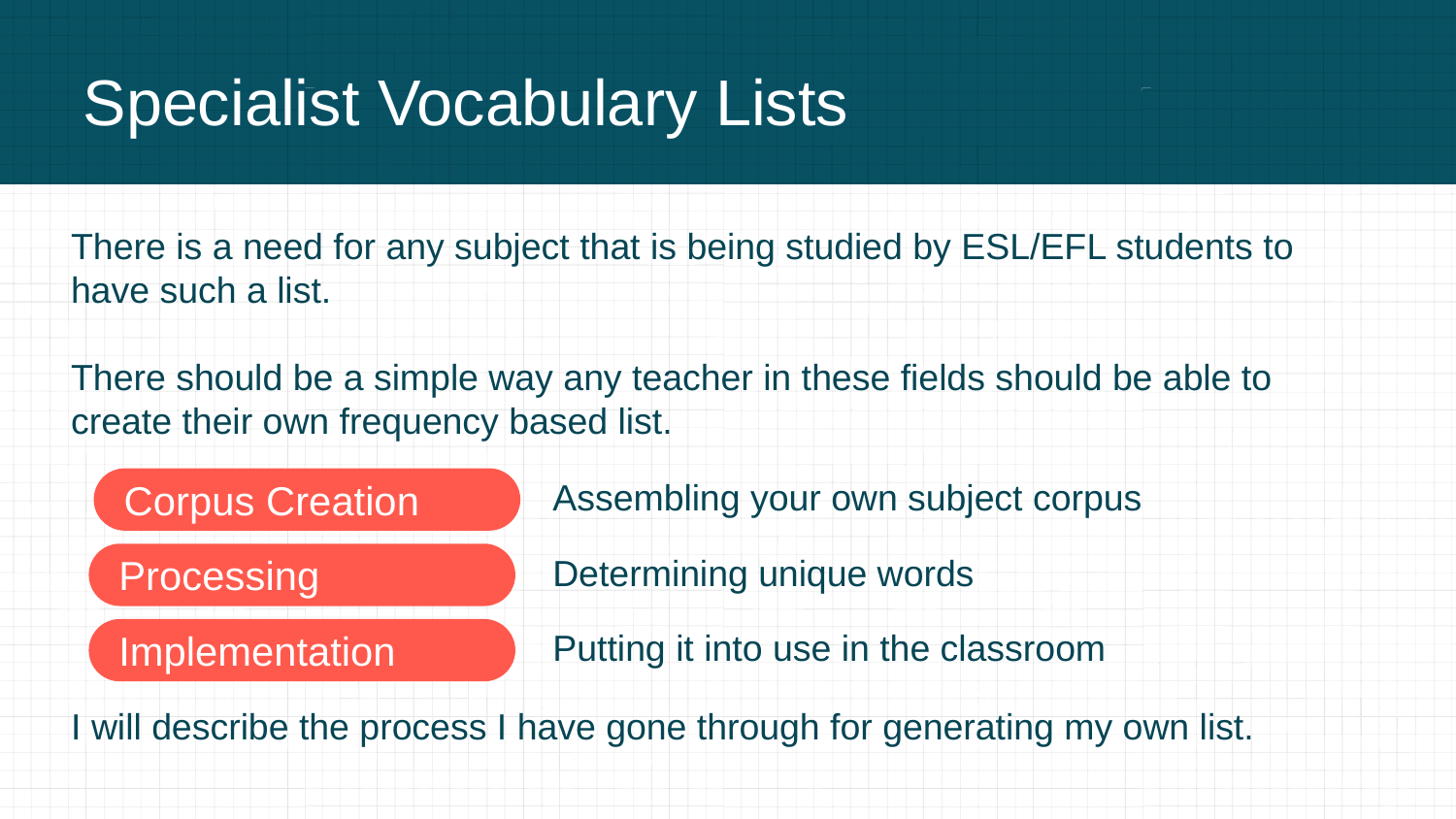

# Specialist Vocabulary Lists
There is a need for any subject that is being studied by ESL/EFL students to have such a list.

There should be a simple way any teacher in these fields should be able to create their own frequency based list.

I will describe the process I have gone through for generating my own list.
Assembling your own subject corpus

Corpus Creation
Determining unique words

Processing
Putting it into use in the classroom

Implementation